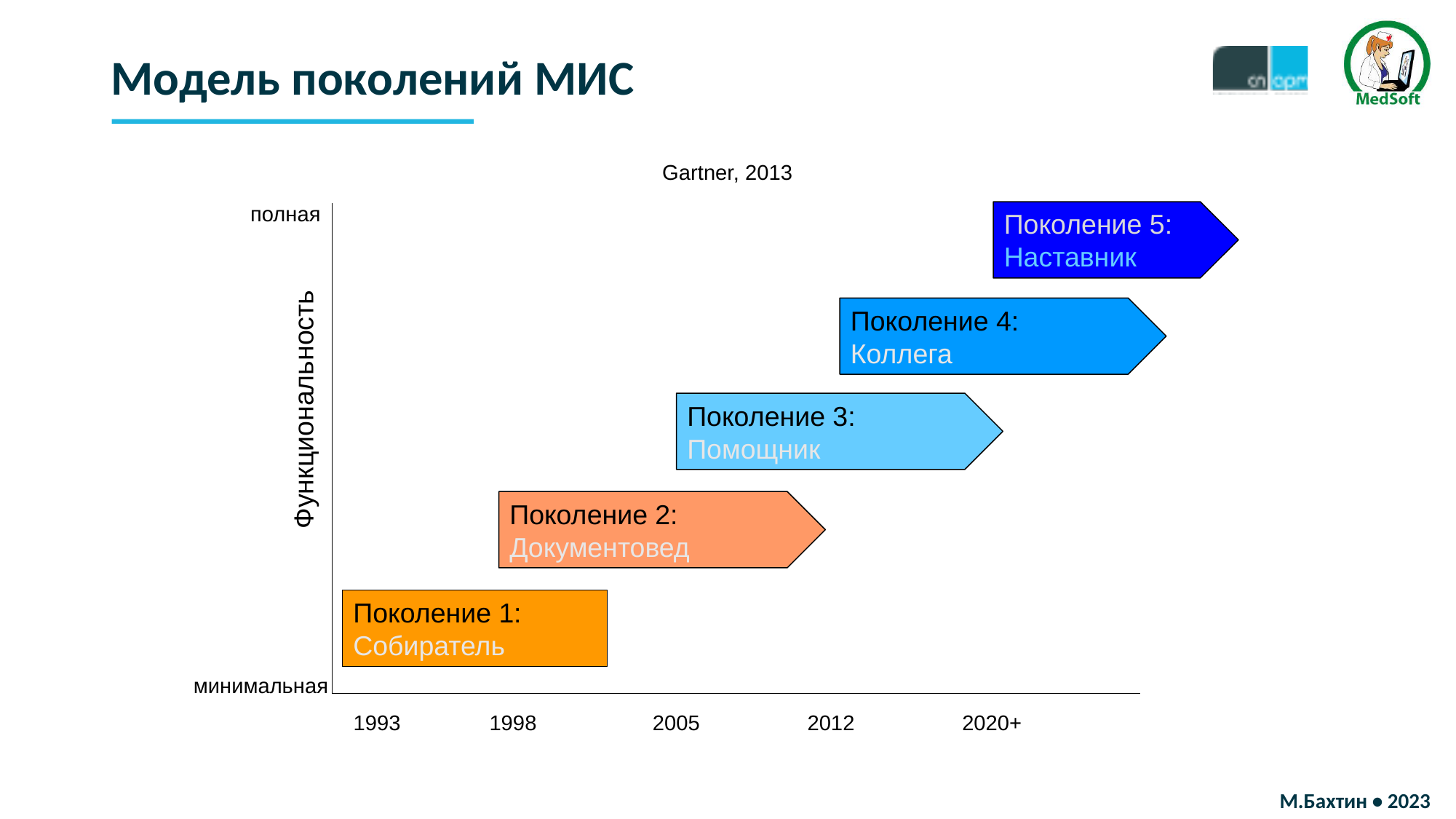

# Модель поколений МИС

Gartner, 2013
полная
Поколение 5:
Наставник
Поколение 4:
Коллега
Функциональность
Поколение 3:
Помощник
Поколение 2:
Документовед
Поколение 1:
Собиратель
минимальная
1993
1998
2005
2012
2020+